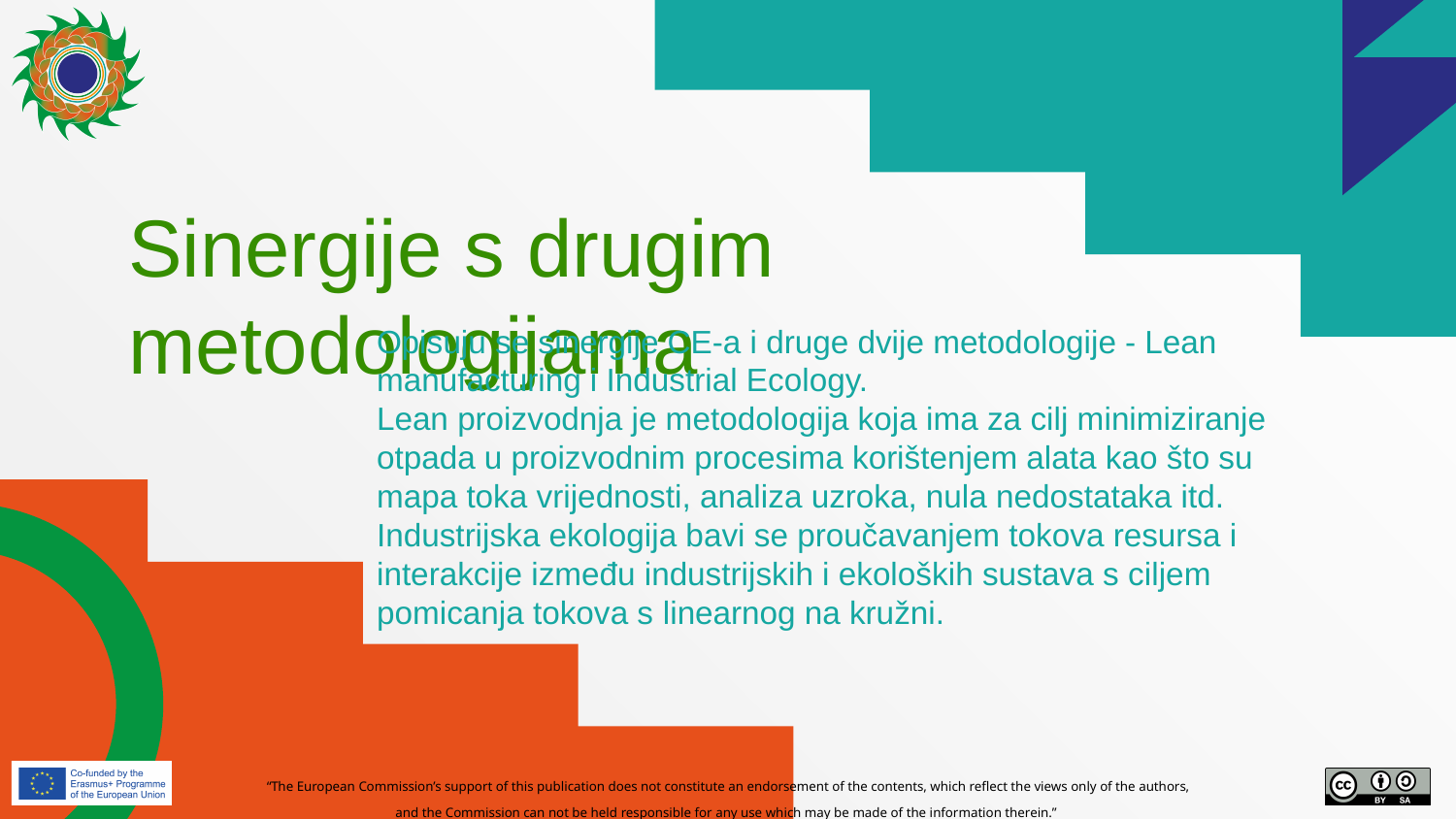

# Sinergije s drugim metodologijama
Opisuju se sinergije CE-a i druge dvije metodologije - Lean manufacturing i Industrial Ecology.
Lean proizvodnja je metodologija koja ima za cilj minimiziranje otpada u proizvodnim procesima korištenjem alata kao što su mapa toka vrijednosti, analiza uzroka, nula nedostataka itd.
Industrijska ekologija bavi se proučavanjem tokova resursa i interakcije između industrijskih i ekoloških sustava s ciljem pomicanja tokova s ​​linearnog na kružni.